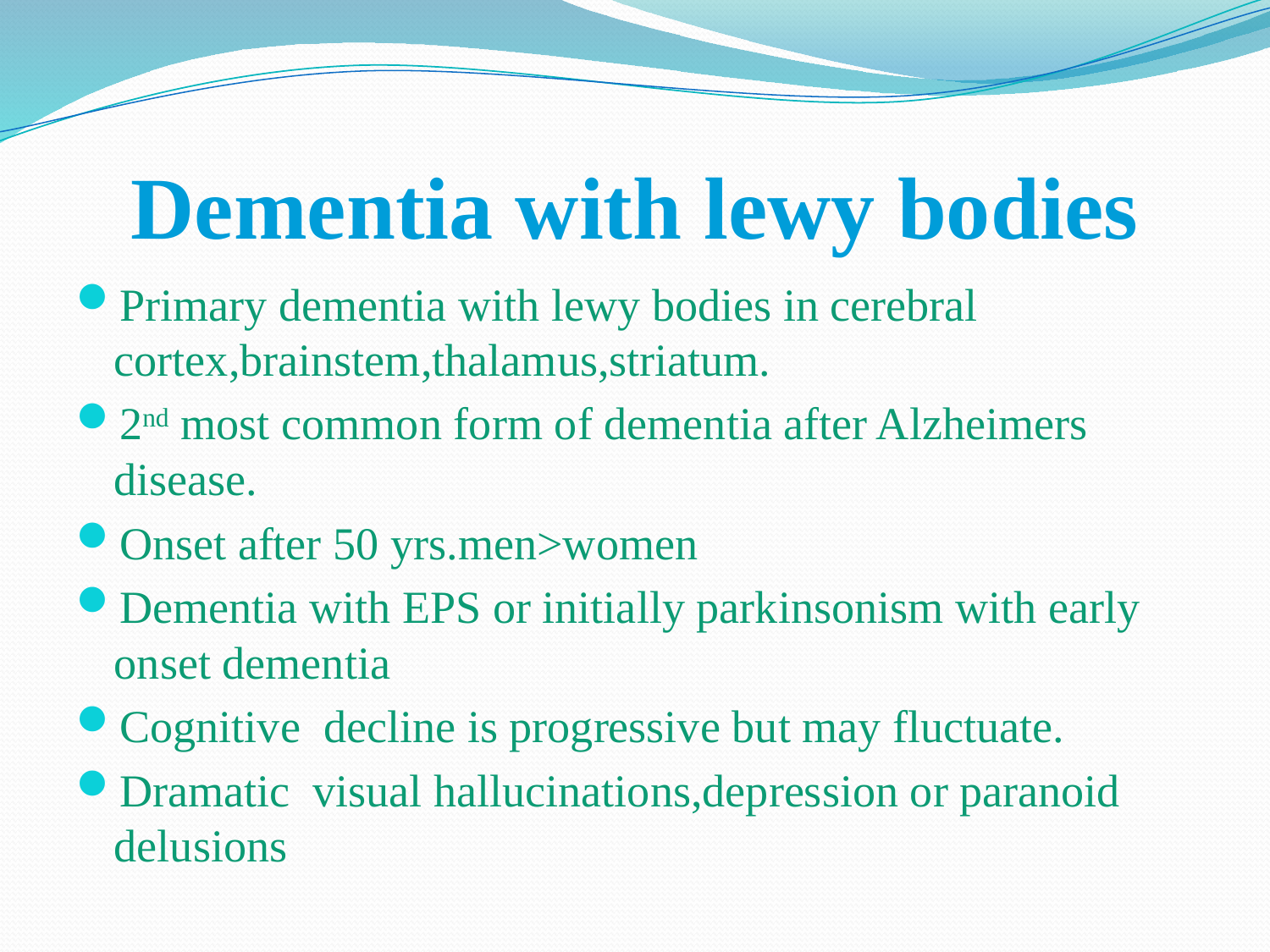

# Dementia with lewy bodies
Primary dementia with lewy bodies in cerebral cortex,brainstem,thalamus,striatum.
2nd most common form of dementia after Alzheimers disease.
Onset after 50 yrs.men>women
Dementia with EPS or initially parkinsonism with early onset dementia
Cognitive  decline is progressive but may fluctuate.
Dramatic  visual hallucinations,depression or paranoid delusions